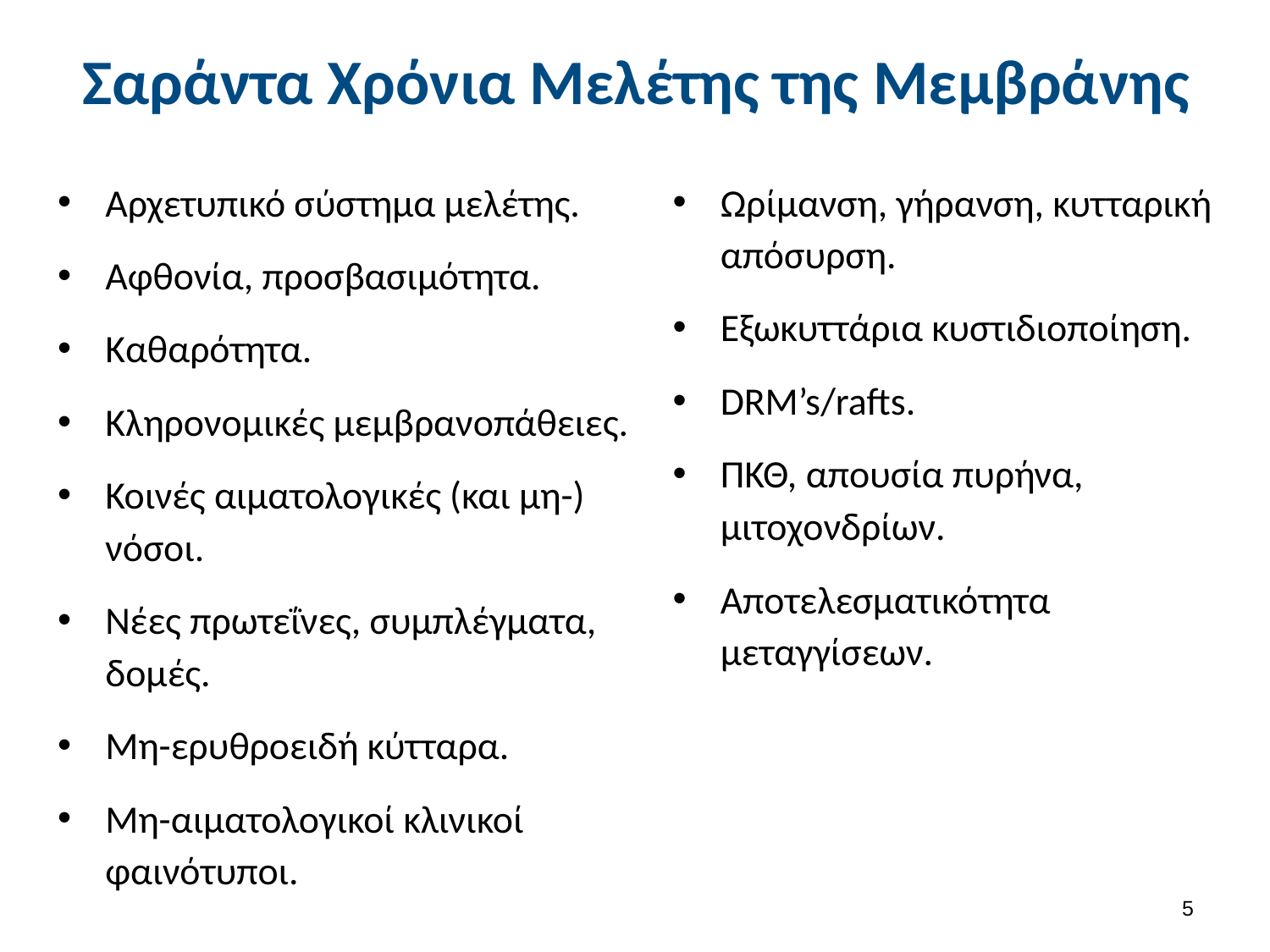

# Σαράντα Χρόνια Μελέτης της Μεμβράνης
Αρχετυπικό σύστημα μελέτης.
Αφθονία, προσβασιμότητα.
Καθαρότητα.
Κληρονομικές μεμβρανοπάθειες.
Κοινές αιματολογικές (και μη-) νόσοι.
Νέες πρωτεΐνες, συμπλέγματα, δομές.
Μη-ερυθροειδή κύτταρα.
Μη-αιματολογικοί κλινικοί φαινότυποι.
Ωρίμανση, γήρανση, κυτταρική απόσυρση.
Εξωκυττάρια κυστιδιοποίηση.
DRM’s/rafts.
ΠΚΘ, απουσία πυρήνα, μιτοχονδρίων.
Αποτελεσματικότητα μεταγγίσεων.
5